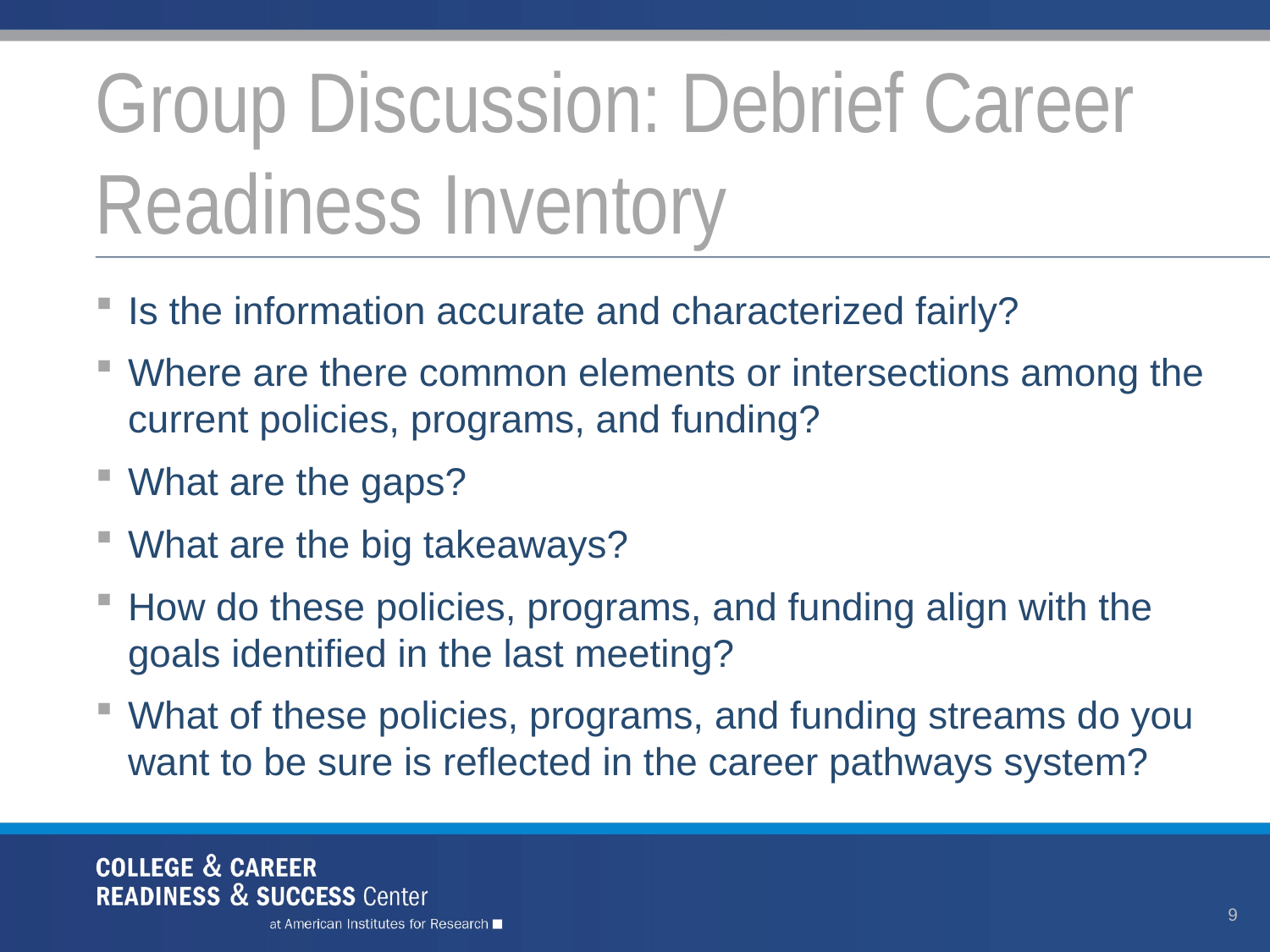

# Group Discussion: Debrief Career Readiness Inventory
Is the information accurate and characterized fairly?
Where are there common elements or intersections among the current policies, programs, and funding?
What are the gaps?
What are the big takeaways?
How do these policies, programs, and funding align with the goals identified in the last meeting?
What of these policies, programs, and funding streams do you want to be sure is reflected in the career pathways system?

9